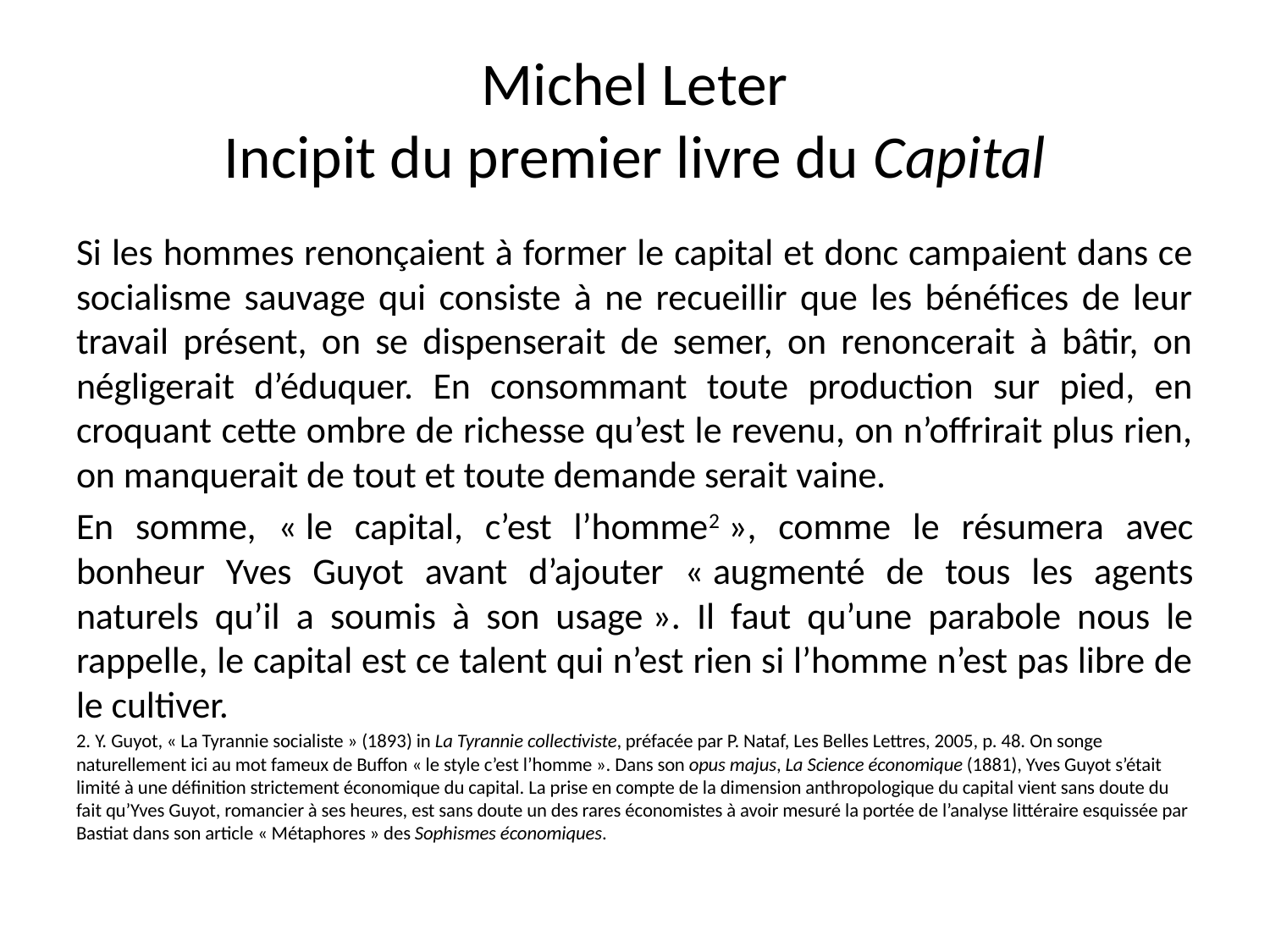

# Michel Leter Incipit du premier livre du Capital
Si les hommes renonçaient à former le capital et donc campaient dans ce socialisme sauvage qui consiste à ne recueillir que les bénéfices de leur travail présent, on se dispenserait de semer, on renoncerait à bâtir, on négligerait d’éduquer. En consommant toute production sur pied, en croquant cette ombre de richesse qu’est le revenu, on n’offrirait plus rien, on manquerait de tout et toute demande serait vaine.
En somme, « le capital, c’est l’homme2 », comme le résumera avec bonheur Yves Guyot avant d’ajouter « augmenté de tous les agents naturels qu’il a soumis à son usage ». Il faut qu’une parabole nous le rappelle, le capital est ce talent qui n’est rien si l’homme n’est pas libre de le cultiver.
2. Y. Guyot, « La Tyrannie socialiste » (1893) in La Tyrannie collectiviste, préfacée par P. Nataf, Les Belles Lettres, 2005, p. 48. On songe naturellement ici au mot fameux de Buffon « le style c’est l’homme ». Dans son opus majus, La Science économique (1881), Yves Guyot s’était limité à une définition strictement économique du capital. La prise en compte de la dimension anthropologique du capital vient sans doute du fait qu’Yves Guyot, romancier à ses heures, est sans doute un des rares économistes à avoir mesuré la portée de l’analyse littéraire esquissée par Bastiat dans son article « Métaphores » des Sophismes économiques.